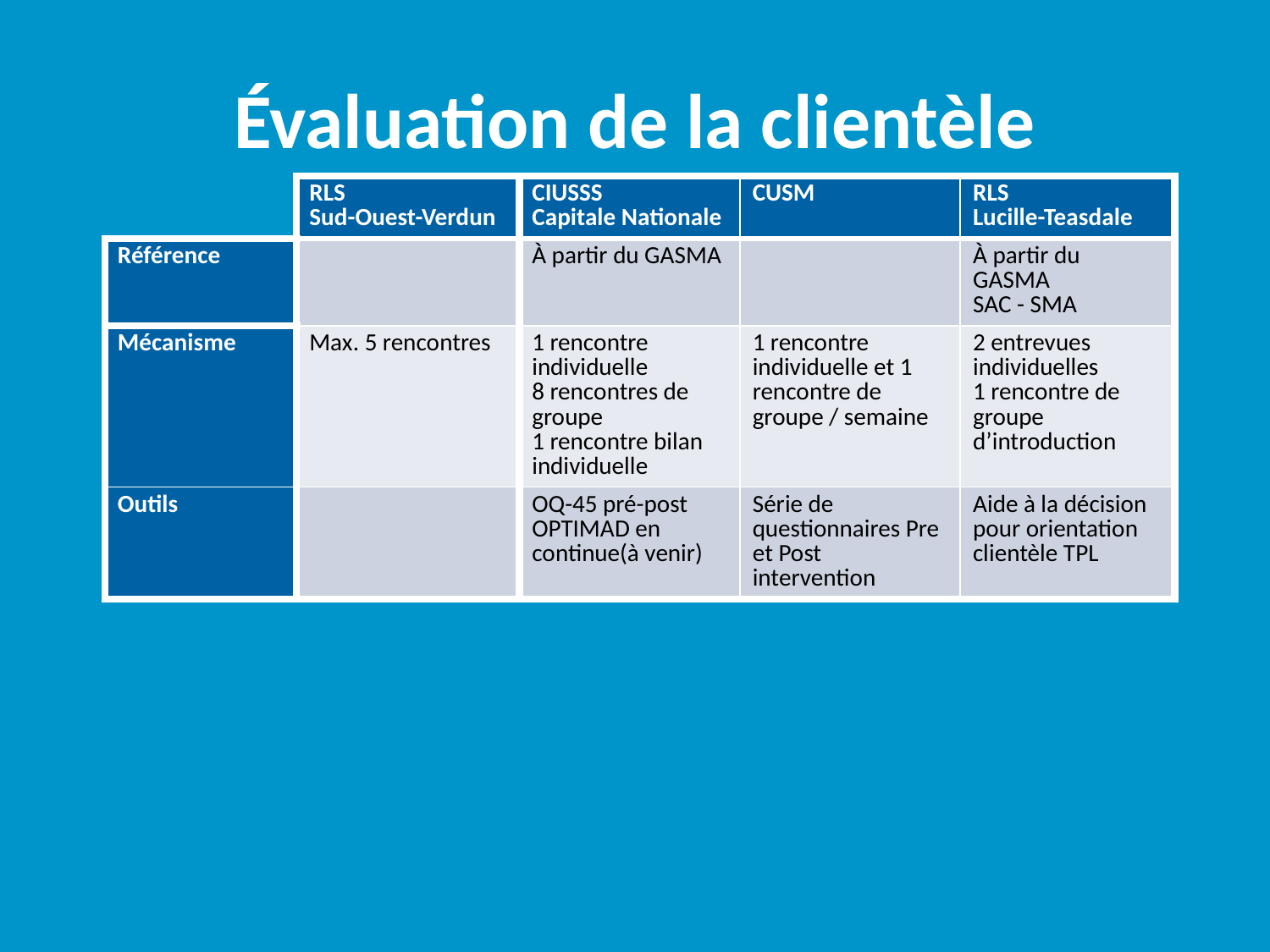

# Évaluation de la clientèle
|  | RLS Sud-Ouest-Verdun | CIUSSS Capitale Nationale | CUSM | RLS Lucille-Teasdale |
| --- | --- | --- | --- | --- |
| Référence |  | À partir du GASMA |  | À partir du GASMA SAC - SMA |
| Mécanisme | Max. 5 rencontres | 1 rencontre individuelle 8 rencontres de groupe 1 rencontre bilan individuelle | 1 rencontre individuelle et 1 rencontre de groupe / semaine | 2 entrevues individuelles 1 rencontre de groupe d’introduction |
| Outils |  | OQ-45 pré-post OPTIMAD en continue(à venir) | Série de questionnaires Pre et Post intervention | Aide à la décision pour orientation clientèle TPL |